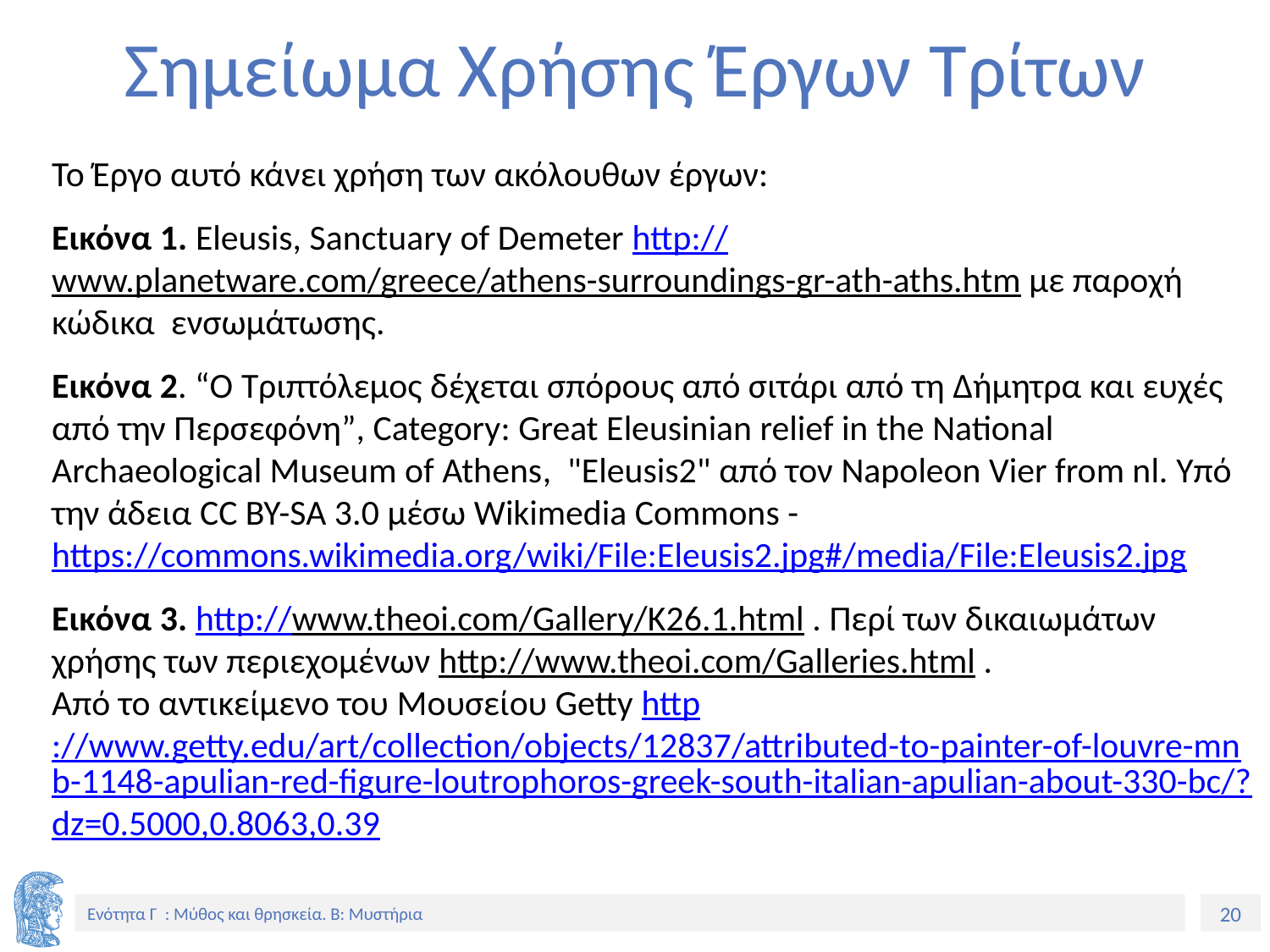

# Σημείωμα Χρήσης Έργων Τρίτων
Το Έργο αυτό κάνει χρήση των ακόλουθων έργων:
Εικόνα 1. Eleusis, Sanctuary of Demeter http://www.planetware.com/greece/athens-surroundings-gr-ath-aths.htm με παροχή κώδικα  ενσωμάτωσης.
Εικόνα 2. “Ο Τριπτόλεμος δέχεται σπόρους από σιτάρι από τη Δήμητρα και ευχές από την Περσεφόνη”, Category: Great Eleusinian relief in the National Archaeological Museum of Athens,  "Eleusis2" από τον Napoleon Vier from nl. Υπό την άδεια CC BY-SA 3.0 μέσω Wikimedia Commons - https://commons.wikimedia.org/wiki/File:Eleusis2.jpg#/media/File:Eleusis2.jpg
Εικόνα 3. http://www.theoi.com/Gallery/K26.1.html . Περί των δικαιωμάτων χρήσης των περιεχομένων http://www.theoi.com/Galleries.html .
Aπό το αντικείμενο του Mουσείου Getty http://www.getty.edu/art/collection/objects/12837/attributed-to-painter-of-louvre-mnb-1148-apulian-red-figure-loutrophoros-greek-south-italian-apulian-about-330-bc/?dz=0.5000,0.8063,0.39